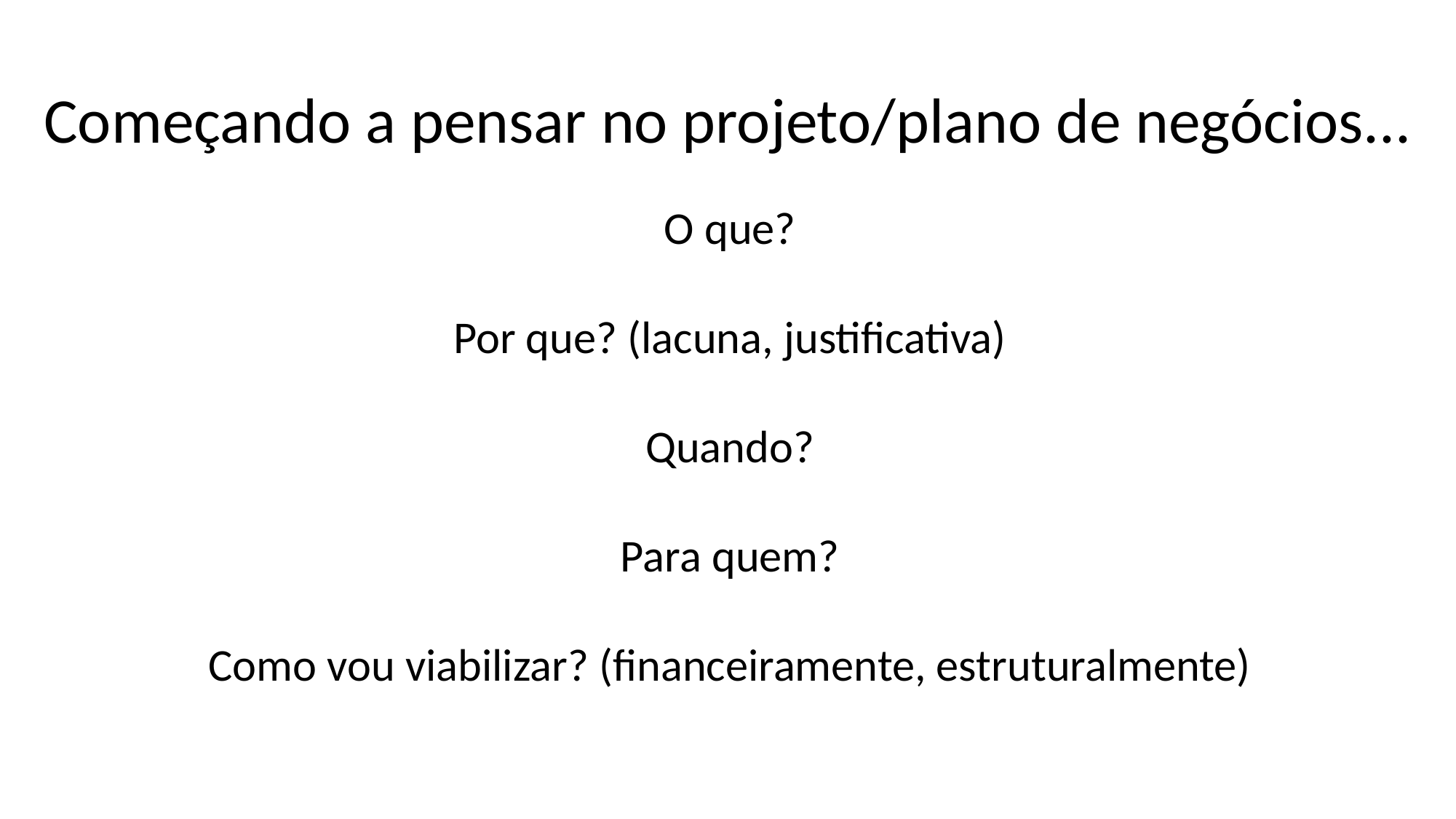

# Começando a pensar no projeto/plano de negócios...
O que?

Por que? (lacuna, justificativa)

Quando?

Para quem?

Como vou viabilizar? (financeiramente, estruturalmente)